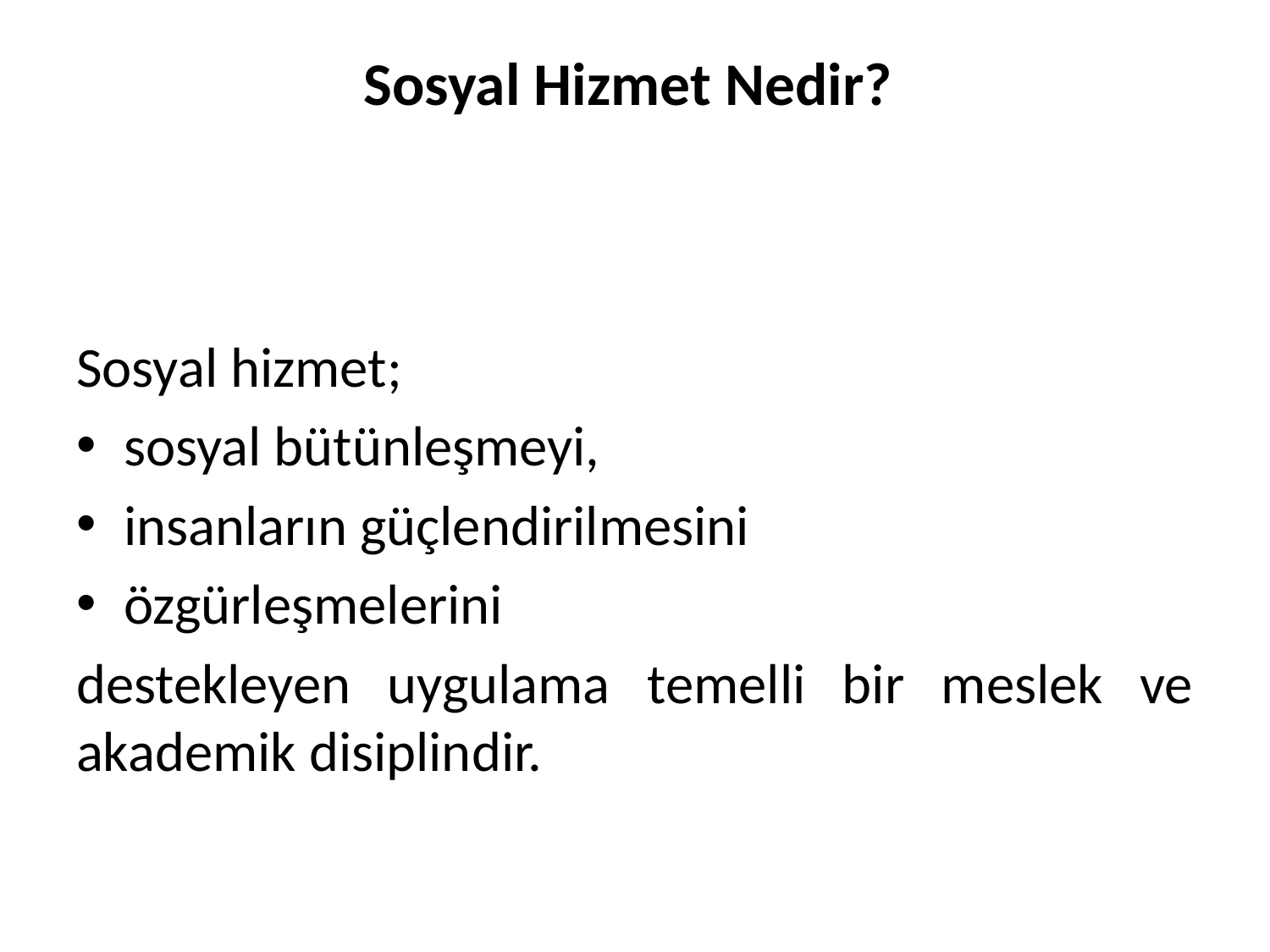

# Sosyal Hizmet Nedir?

Sosyal hizmet;
sosyal bütünleşmeyi,
insanların güçlendirilmesini
özgürleşmelerini
destekleyen uygulama temelli bir meslek ve akademik disiplindir.